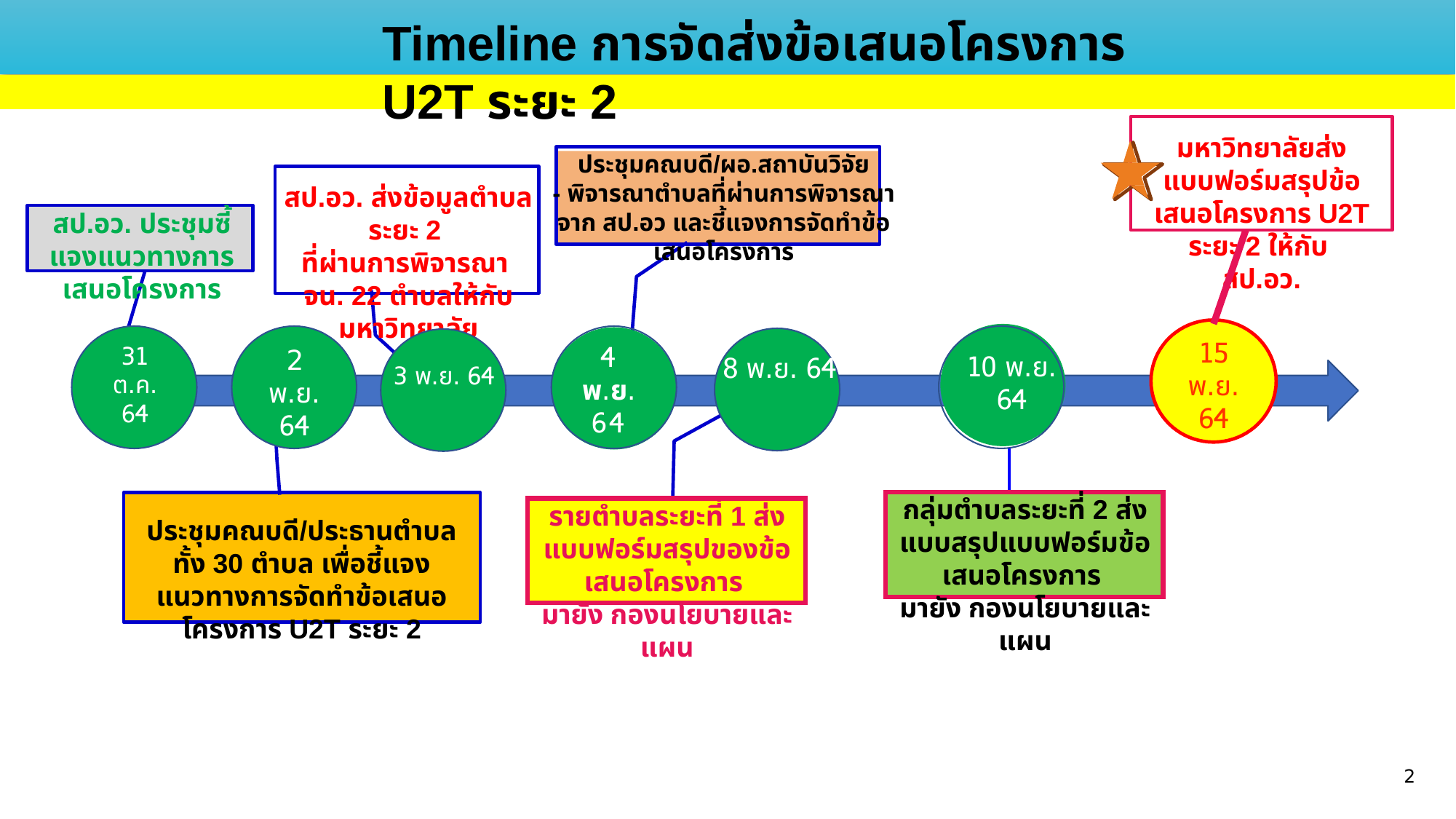

Timeline การจัดส่งข้อเสนอโครงการ U2T ระยะ 2

มหาวิทยาลัยส่งแบบฟอร์มสรุปข้อเสนอโครงการ U2T ระยะ 2 ให้กับ  สป.อว.

ประชุมคณบดี/ผอ.สถาบันวิจัย
- พิจารณาตำบลที่ผ่านการพิจารณา
จาก สป.อว และชี้แจงการจัดทำข้อเสนอโครงการ

สป.อว. ส่งข้อมูลตำบลระยะ 2
ที่ผ่านการพิจารณา
จน. 22 ตำบลให้กับมหาวิทยาลัย

สป.อว. ประชุมซี้แจงแนวทางการเสนอโครงการ

15 พ.ย. 64
4 พ.ย. 64
31 ต.ค. 64
2 พ.ย. 64
10 พ.ย. 64
8 พ.ย. 64

3 พ.ย. 64

กลุ่มตำบลระยะที่ 2 ส่งแบบสรุปแบบฟอร์มข้อเสนอโครงการ
มายัง กองนโยบายและแผน
รายตำบลระยะที่ 1 ส่งแบบฟอร์มสรุปของข้อเสนอโครงการ
มายัง กองนโยบายและแผน
ประชุมคณบดี/ประธานตำบล ทั้ง 30 ตำบล เพื่อชี้แจงแนวทางการจัดทำข้อเสนอโครงการ U2T ระยะ 2
2